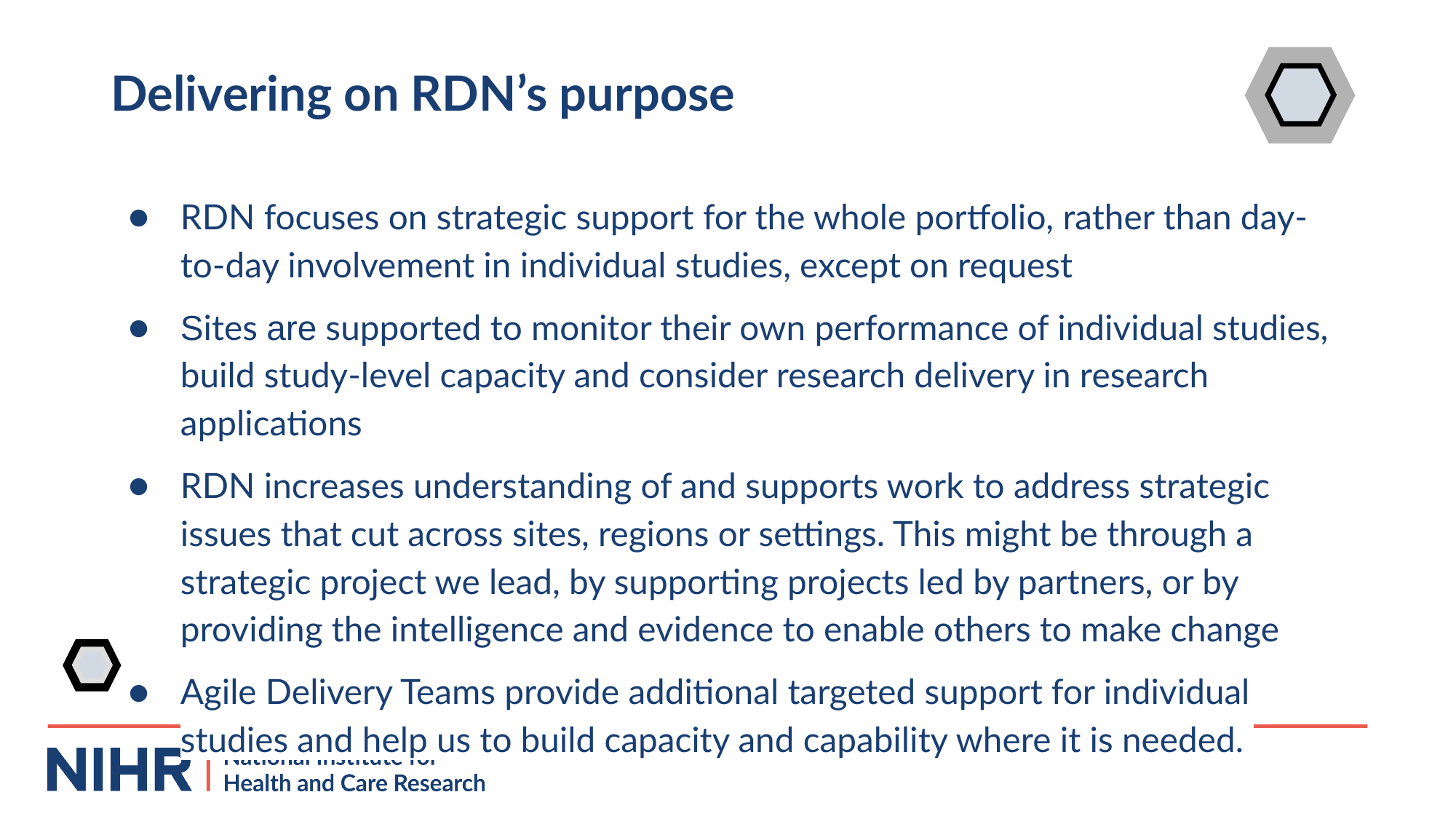

# Delivering on RDN’s purpose

RDN focuses on strategic support for the whole portfolio, rather than day-to-day involvement in individual studies, except on request
Sites are supported to monitor their own performance of individual studies,  build study-level capacity and consider research delivery in research applications
RDN increases understanding of and supports work to address strategic issues that cut across sites, regions or settings. This might be through a strategic project we lead, by supporting projects led by partners, or by providing the intelligence and evidence to enable others to make change
Agile Delivery Teams provide additional targeted support for individual studies and help us to build capacity and capability where it is needed.